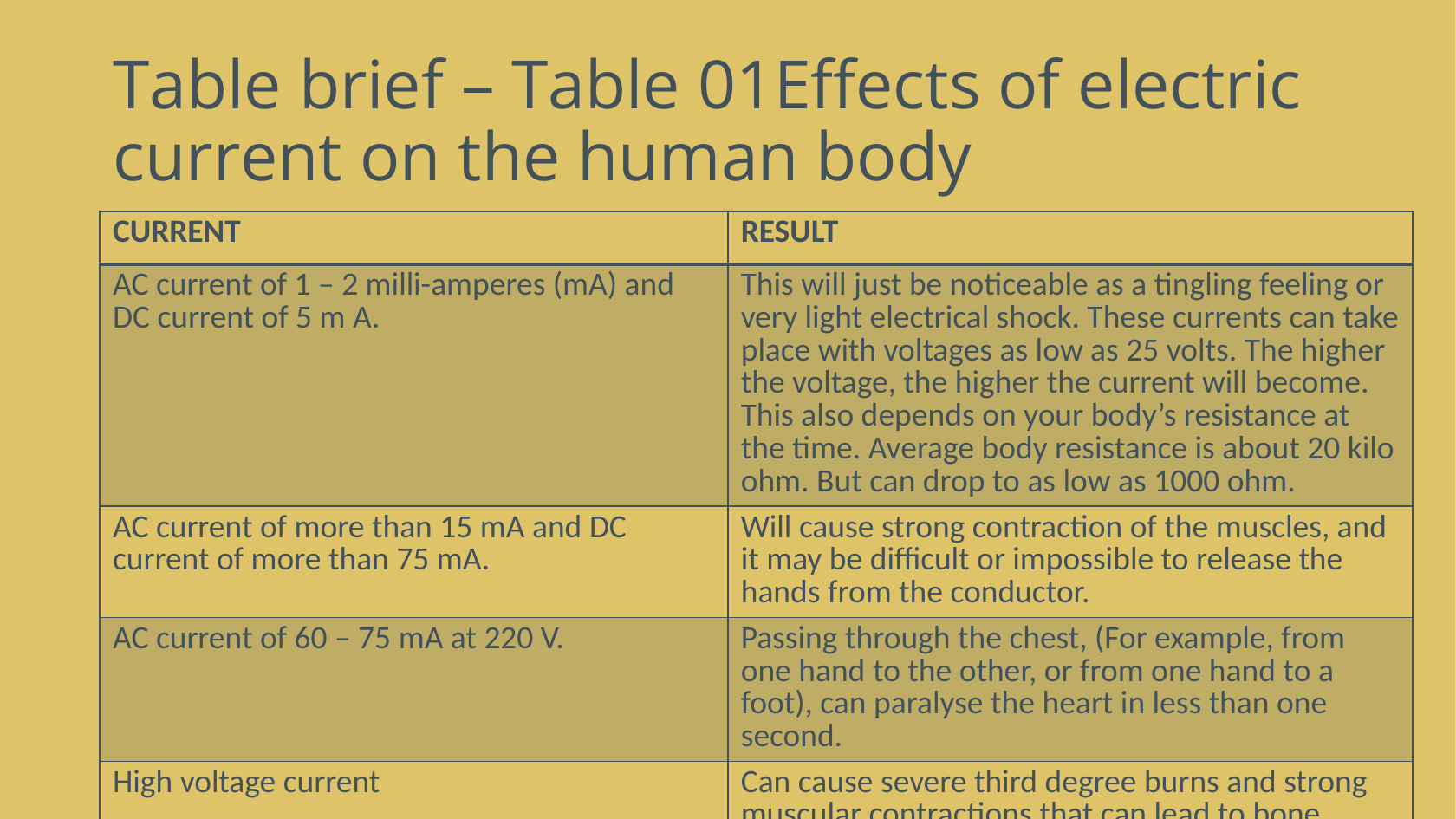

# Table brief – Table 01Effects of electric current on the human body
| CURRENT | RESULT |
| --- | --- |
| AC current of 1 – 2 milli-amperes (mA) and DC current of 5 m A. | This will just be noticeable as a tingling feeling or very light electrical shock. These currents can take place with voltages as low as 25 volts. The higher the voltage, the higher the current will become. This also depends on your body’s resistance at the time. Average body resistance is about 20 kilo ohm. But can drop to as low as 1000 ohm. |
| AC current of more than 15 mA and DC current of more than 75 mA. | Will cause strong contraction of the muscles, and it may be difficult or impossible to release the hands from the conductor. |
| AC current of 60 – 75 mA at 220 V. | Passing through the chest, (For example, from one hand to the other, or from one hand to a foot), can paralyse the heart in less than one second. |
| High voltage current | Can cause severe third degree burns and strong muscular contractions that can lead to bone fractures and spine damage. |
| WARNING: If someone has been electrocuted, switch off the power before removing the affected person from the current carrying conductor. |  |